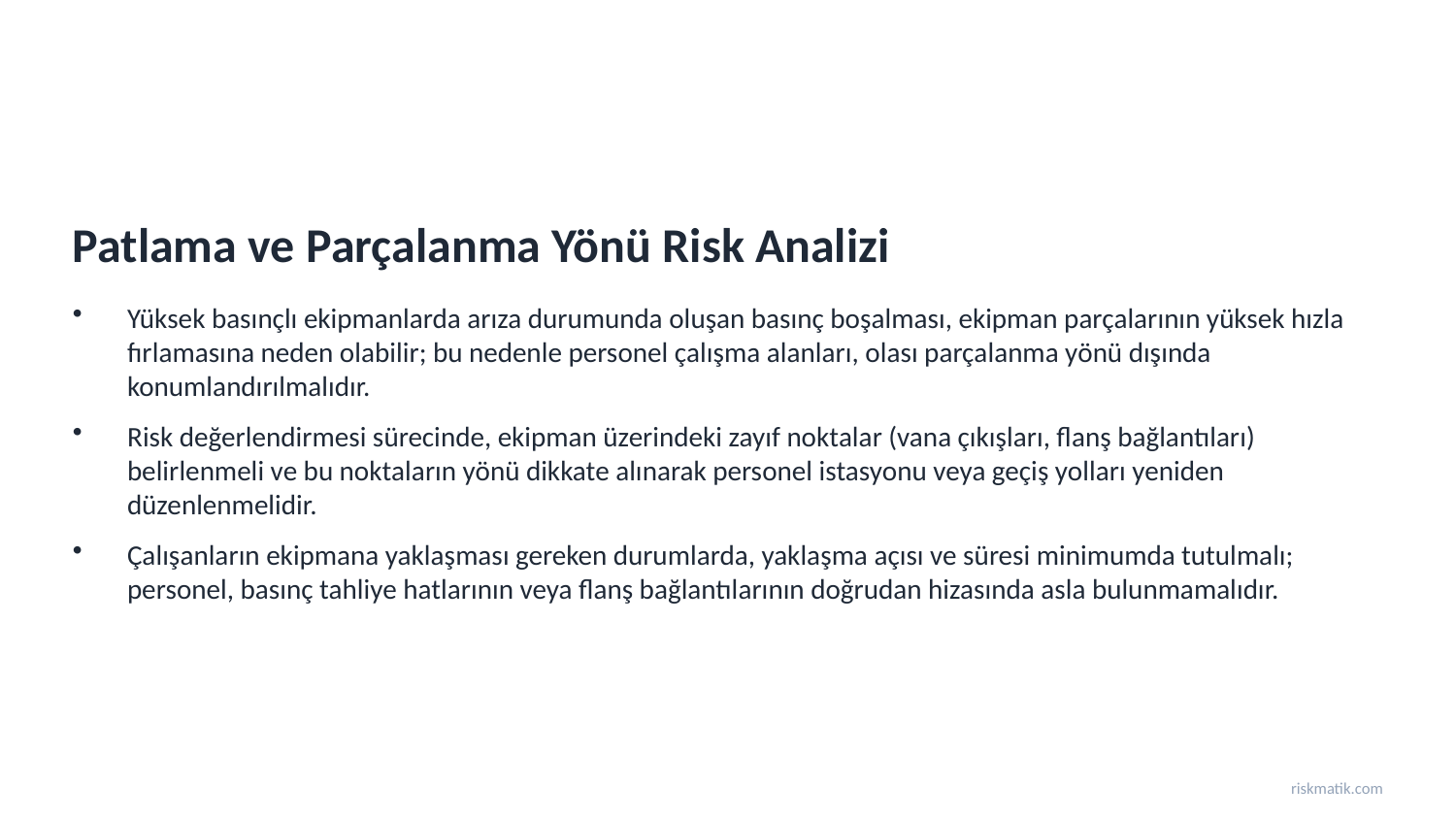

Patlama ve Parçalanma Yönü Risk Analizi
Yüksek basınçlı ekipmanlarda arıza durumunda oluşan basınç boşalması, ekipman parçalarının yüksek hızla fırlamasına neden olabilir; bu nedenle personel çalışma alanları, olası parçalanma yönü dışında konumlandırılmalıdır.
Risk değerlendirmesi sürecinde, ekipman üzerindeki zayıf noktalar (vana çıkışları, flanş bağlantıları) belirlenmeli ve bu noktaların yönü dikkate alınarak personel istasyonu veya geçiş yolları yeniden düzenlenmelidir.
Çalışanların ekipmana yaklaşması gereken durumlarda, yaklaşma açısı ve süresi minimumda tutulmalı; personel, basınç tahliye hatlarının veya flanş bağlantılarının doğrudan hizasında asla bulunmamalıdır.
riskmatik.com